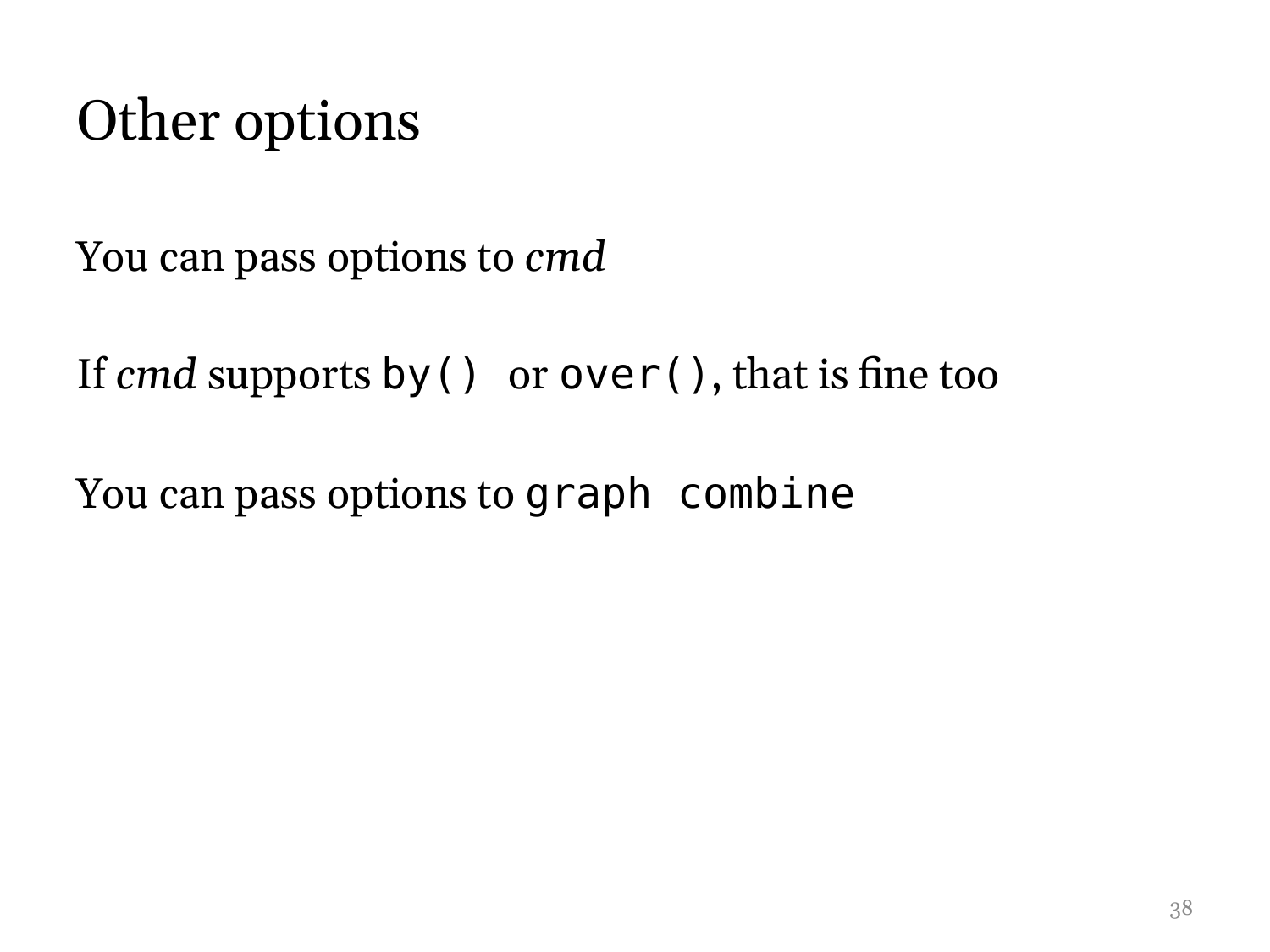

# Other options
You can pass options to cmd

If cmd supports by() or over(), that is fine too

You can pass options to graph combine
38